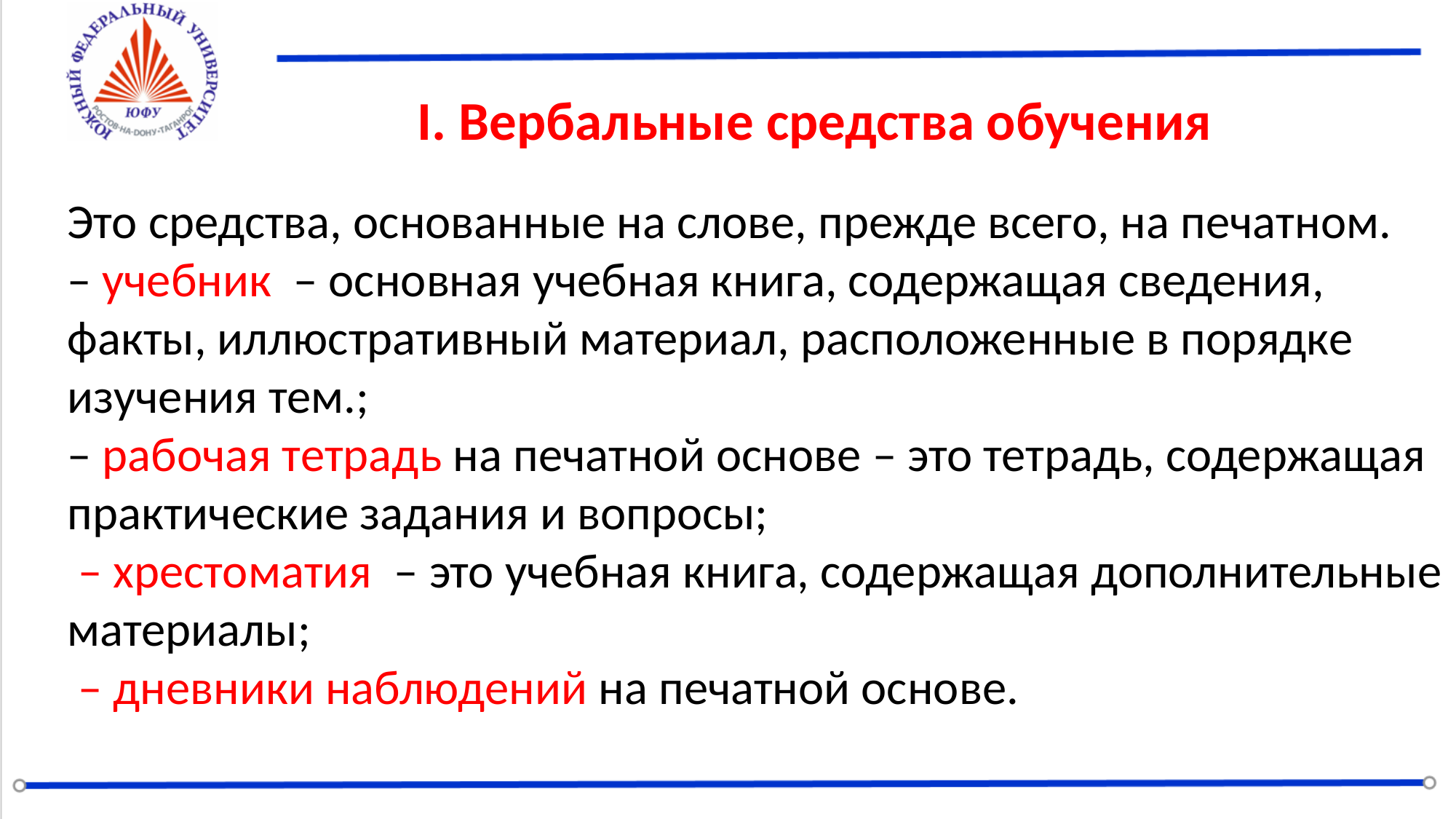

I. Вербальные средства обучения
Это средства, основанные на слове, прежде всего, на печатном.
– учебник  – основная учебная книга, содержащая сведения, факты, иллюстративный материал, расположенные в порядке изучения тем.;
– рабочая тетрадь на печатной основе – это тетрадь, содержащая практические задания и вопросы;
 – хрестоматия  – это учебная книга, содержащая дополнительные материалы;
 – дневники наблюдений на печатной основе.